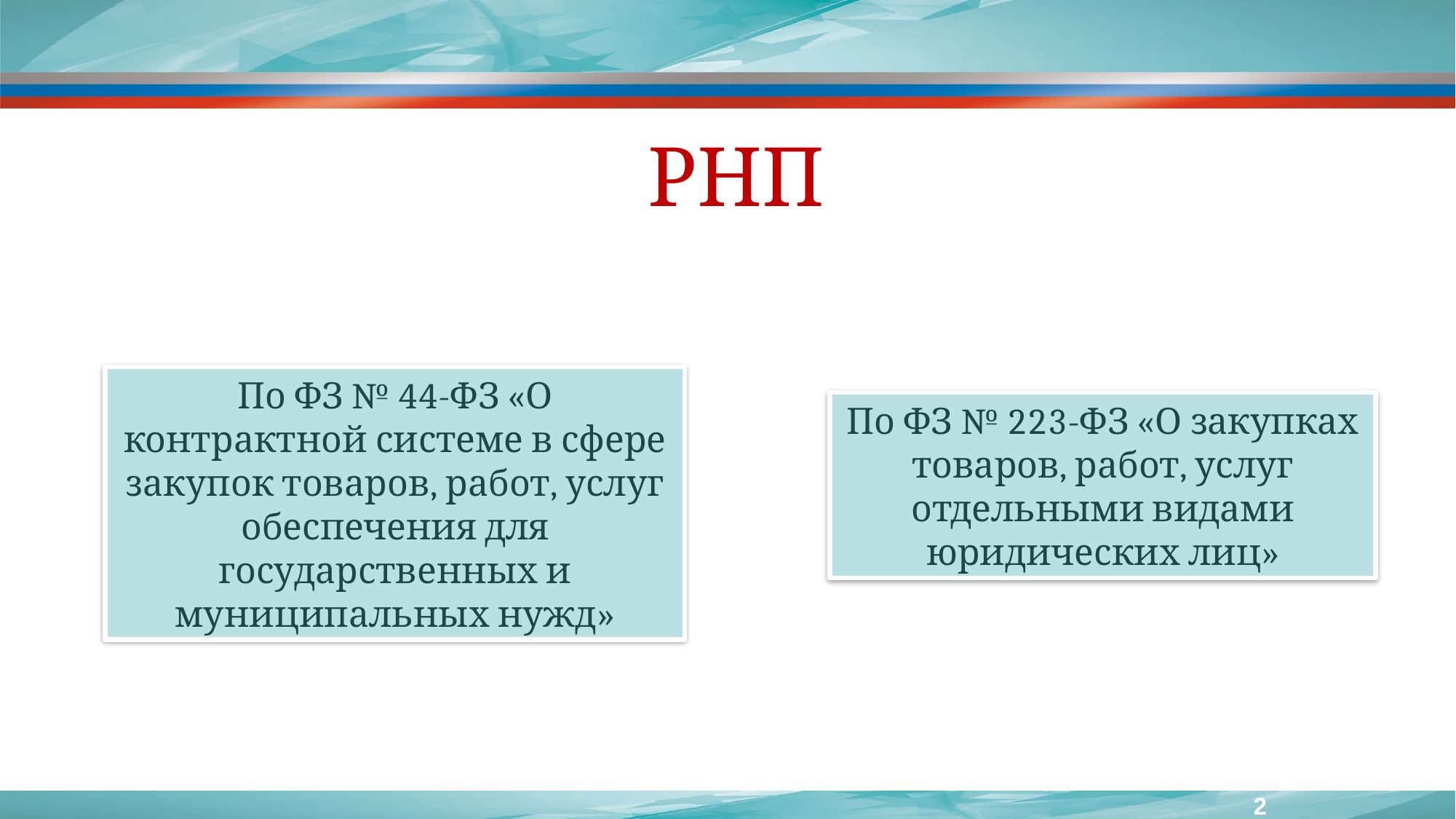

#
РНП

По ФЗ № 44-ФЗ «О контрактной системе в сфере закупок товаров, работ, услуг обеспечения для государственных и муниципальных нужд»
По ФЗ № 223-ФЗ «О закупках товаров, работ, услуг отдельными видами юридических лиц»
2